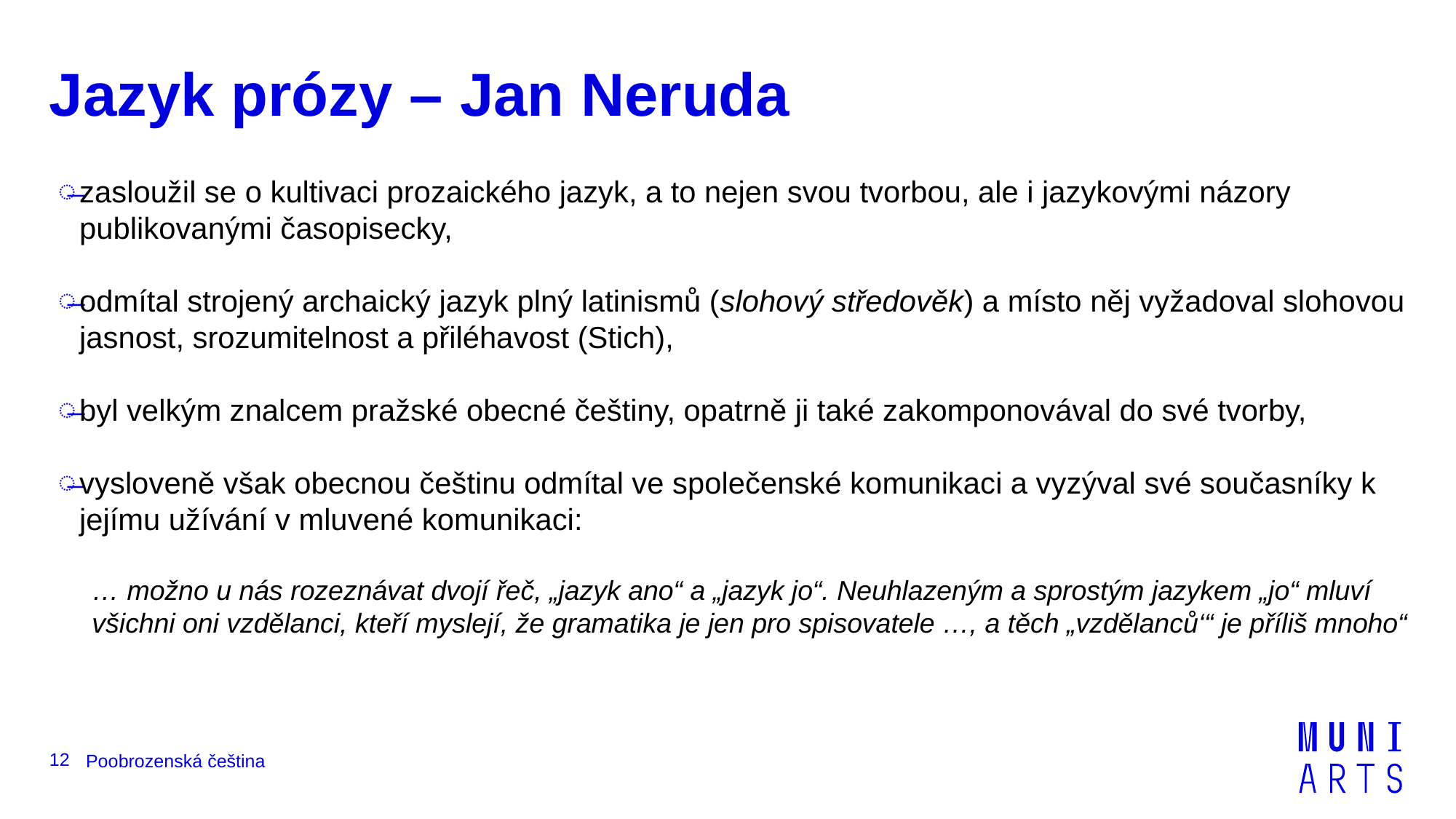

# Jazyk prózy – Jan Neruda
zasloužil se o kultivaci prozaického jazyk, a to nejen svou tvorbou, ale i jazykovými názory publikovanými časopisecky,

odmítal strojený archaický jazyk plný latinismů (slohový středověk) a místo něj vyžadoval slohovou jasnost, srozumitelnost a přiléhavost (Stich),

byl velkým znalcem pražské obecné češtiny, opatrně ji také zakomponovával do své tvorby,

vysloveně však obecnou češtinu odmítal ve společenské komunikaci a vyzýval své současníky k jejímu užívání v mluvené komunikaci:

… možno u nás rozeznávat dvojí řeč, „jazyk ano“ a „jazyk jo“. Neuhlazeným a sprostým jazykem „jo“ mluví všichni oni vzdělanci, kteří myslejí, že gramatika je jen pro spisovatele …, a těch „vzdělanců‘“ je příliš mnoho“
12
Poobrozenská čeština